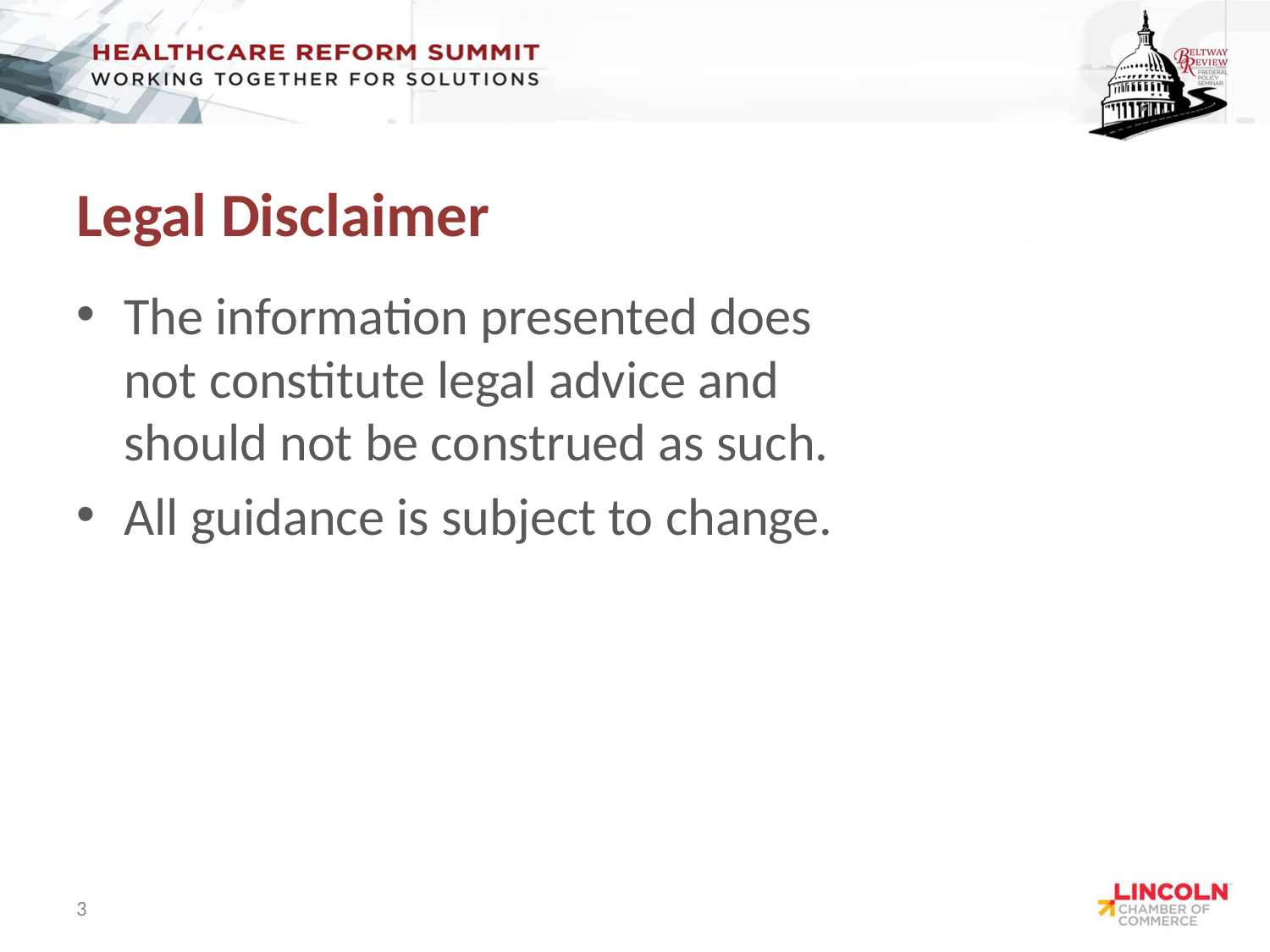

# Legal Disclaimer
The information presented does not constitute legal advice and should not be construed as such.
All guidance is subject to change.
3